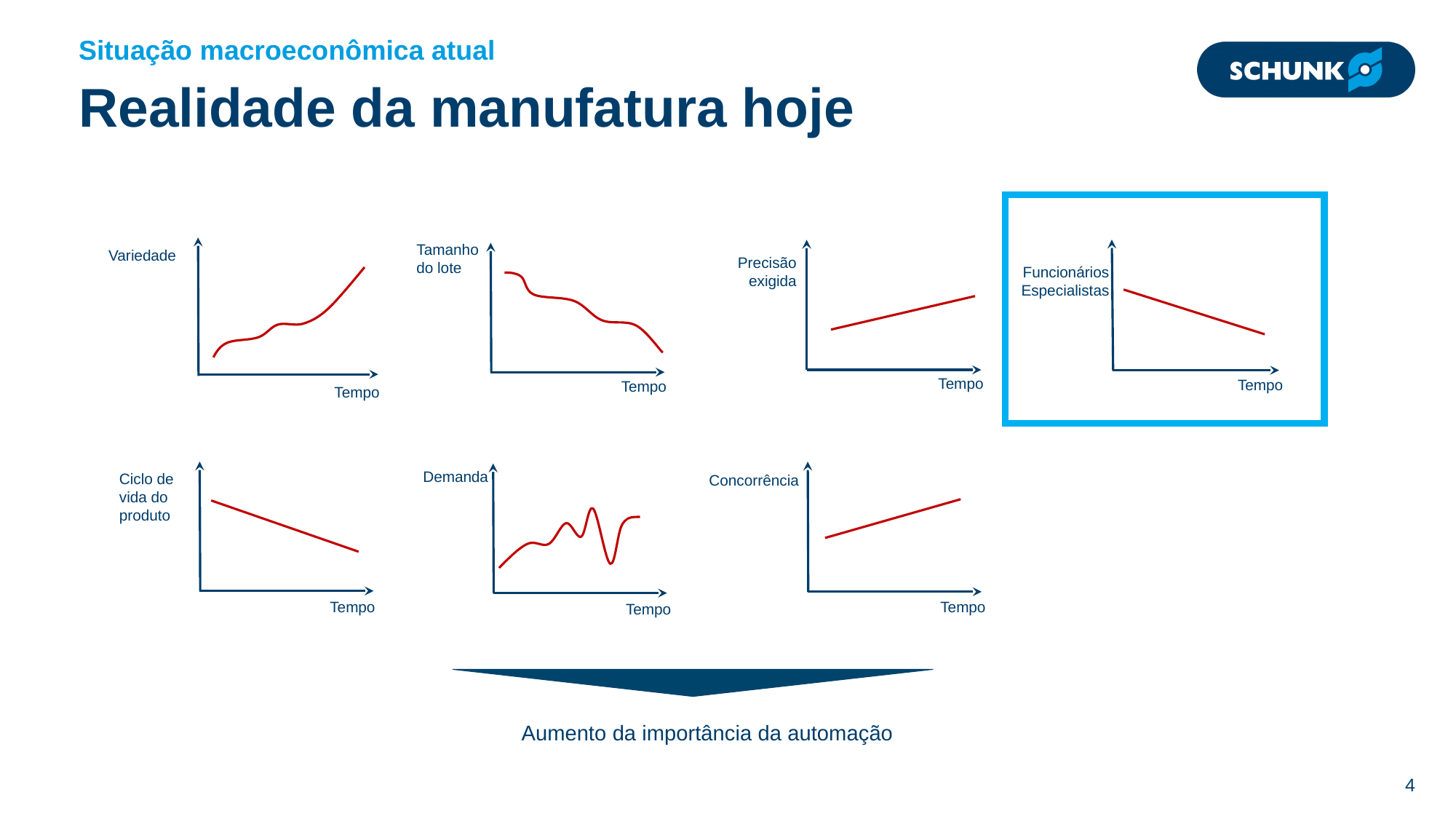

Situação macroeconômica atual

# Realidade da manufatura hoje

Tamanho
do lote
Tempo

Tempo
Variedade

Tempo
Funcionários
Especialistas

Tempo
Precisão
exigida

Tempo
Ciclo de vida do produto

Demanda
Tempo

Tempo
Concorrência

Aumento da importância da automação
4